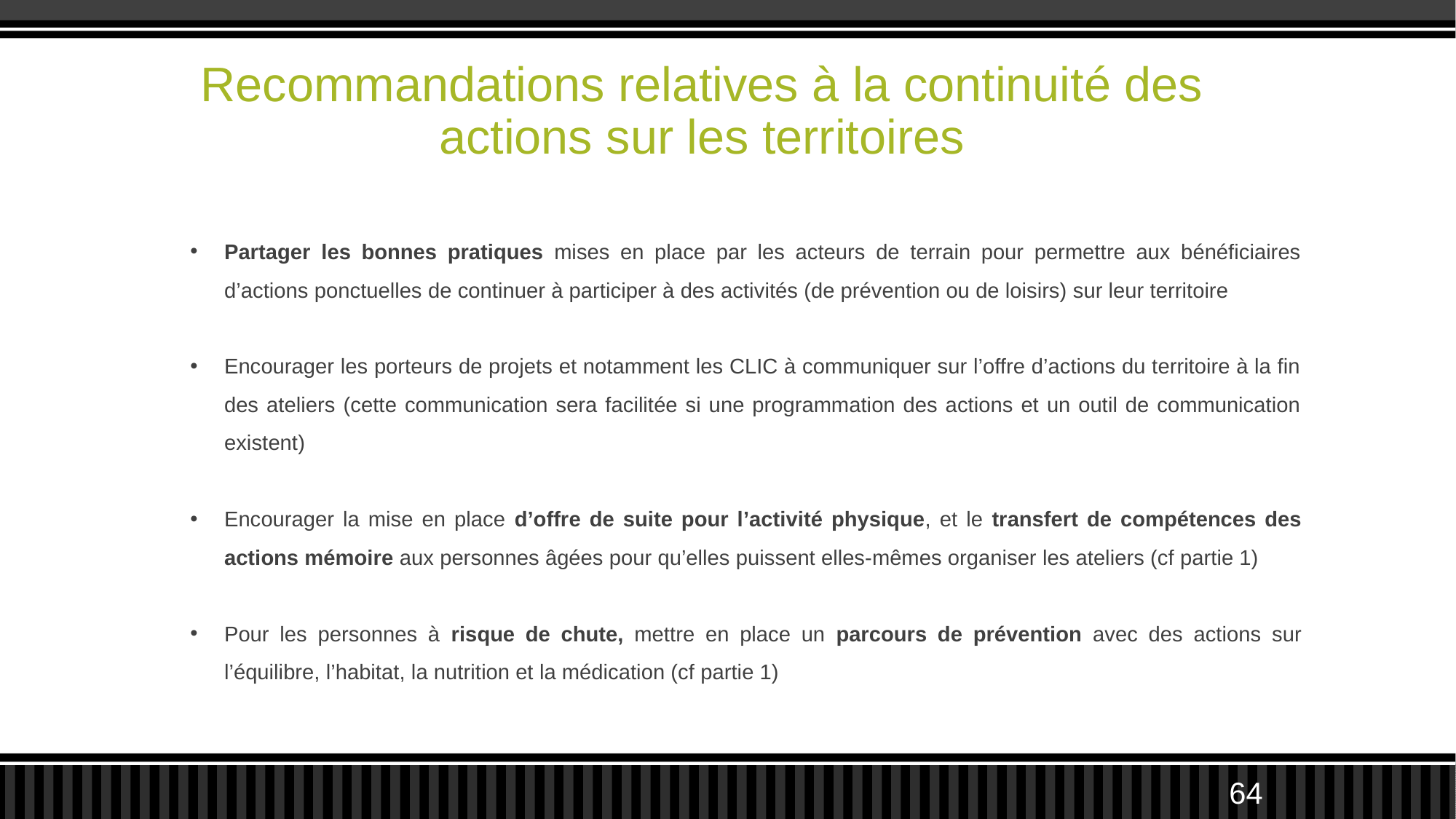

# Recommandations relatives à la continuité des actions sur les territoires
Partager les bonnes pratiques mises en place par les acteurs de terrain pour permettre aux bénéficiaires d’actions ponctuelles de continuer à participer à des activités (de prévention ou de loisirs) sur leur territoire

Encourager les porteurs de projets et notamment les CLIC à communiquer sur l’offre d’actions du territoire à la fin des ateliers (cette communication sera facilitée si une programmation des actions et un outil de communication existent)

Encourager la mise en place d’offre de suite pour l’activité physique, et le transfert de compétences des actions mémoire aux personnes âgées pour qu’elles puissent elles-mêmes organiser les ateliers (cf partie 1)

Pour les personnes à risque de chute, mettre en place un parcours de prévention avec des actions sur l’équilibre, l’habitat, la nutrition et la médication (cf partie 1)
64